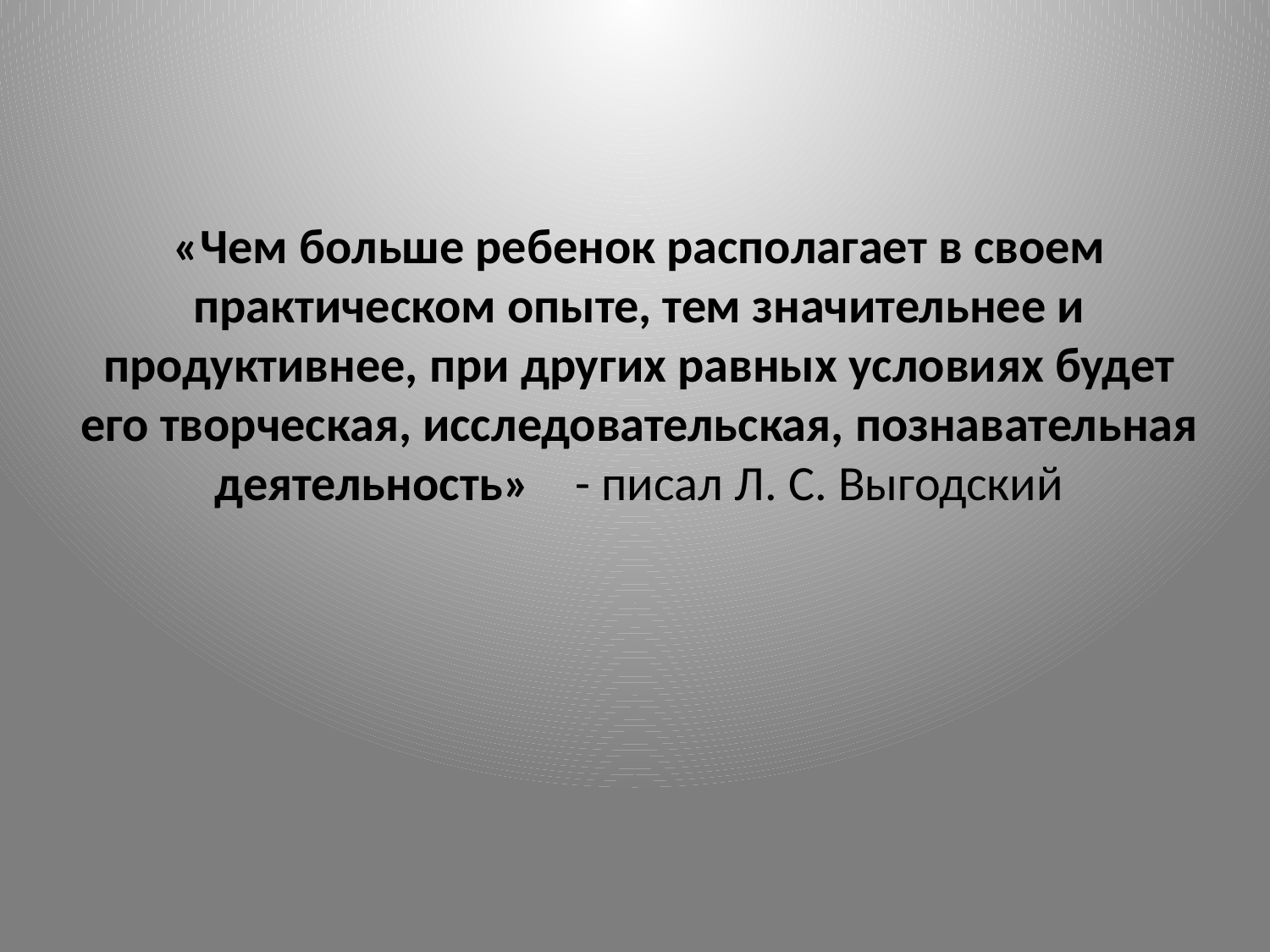

# «Чем больше ребенок располагает в своем практическом опыте, тем значительнее и продуктивнее, при других равных условиях будет его творческая, исследовательская, познавательная деятельность»    - писал Л. С. Выгодский